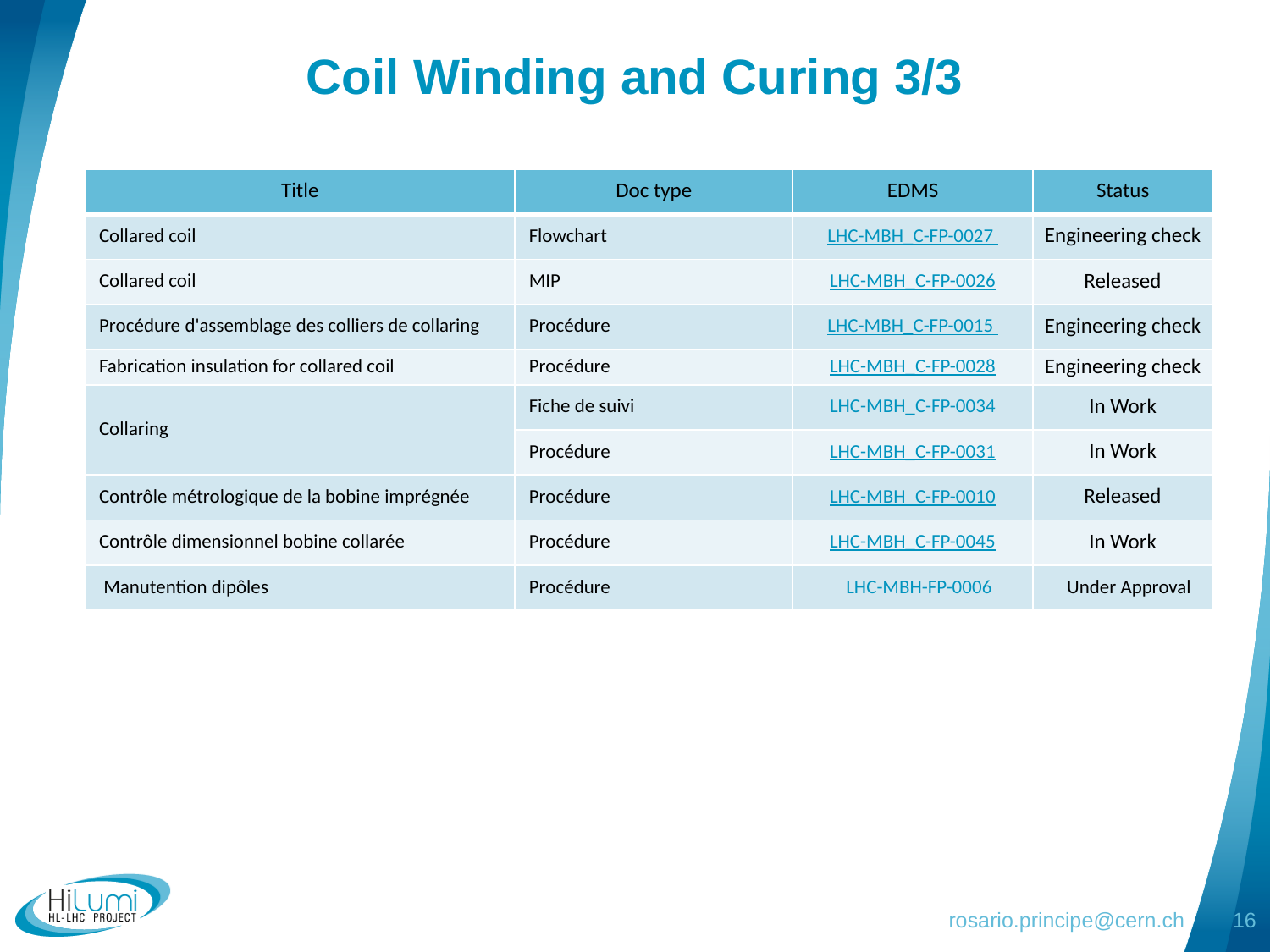

# Coil Winding and Curing 3/3
| Title | Doc type | EDMS | Status |
| --- | --- | --- | --- |
| Collared coil | Flowchart | LHC-MBH\_C-FP-0027 | Engineering check |
| Collared coil | MIP | LHC-MBH\_C-FP-0026 | Released |
| Procédure d'assemblage des colliers de collaring | Procédure | LHC-MBH\_C-FP-0015 | Engineering check |
| Fabrication insulation for collared coil | Procédure | LHC-MBH\_C-FP-0028 | Engineering check |
| Collaring | Fiche de suivi | LHC-MBH\_C-FP-0034 | In Work |
|  | Procédure | LHC-MBH\_C-FP-0031 | In Work |
| Contrôle métrologique de la bobine imprégnée | Procédure | LHC-MBH\_C-FP-0010 | Released |
| Contrôle dimensionnel bobine collarée | Procédure | LHC-MBH\_C-FP-0045 | In Work |
| Manutention dipôles | Procédure | LHC-MBH-FP-0006 | Under Approval |
rosario.principe@cern.ch
16